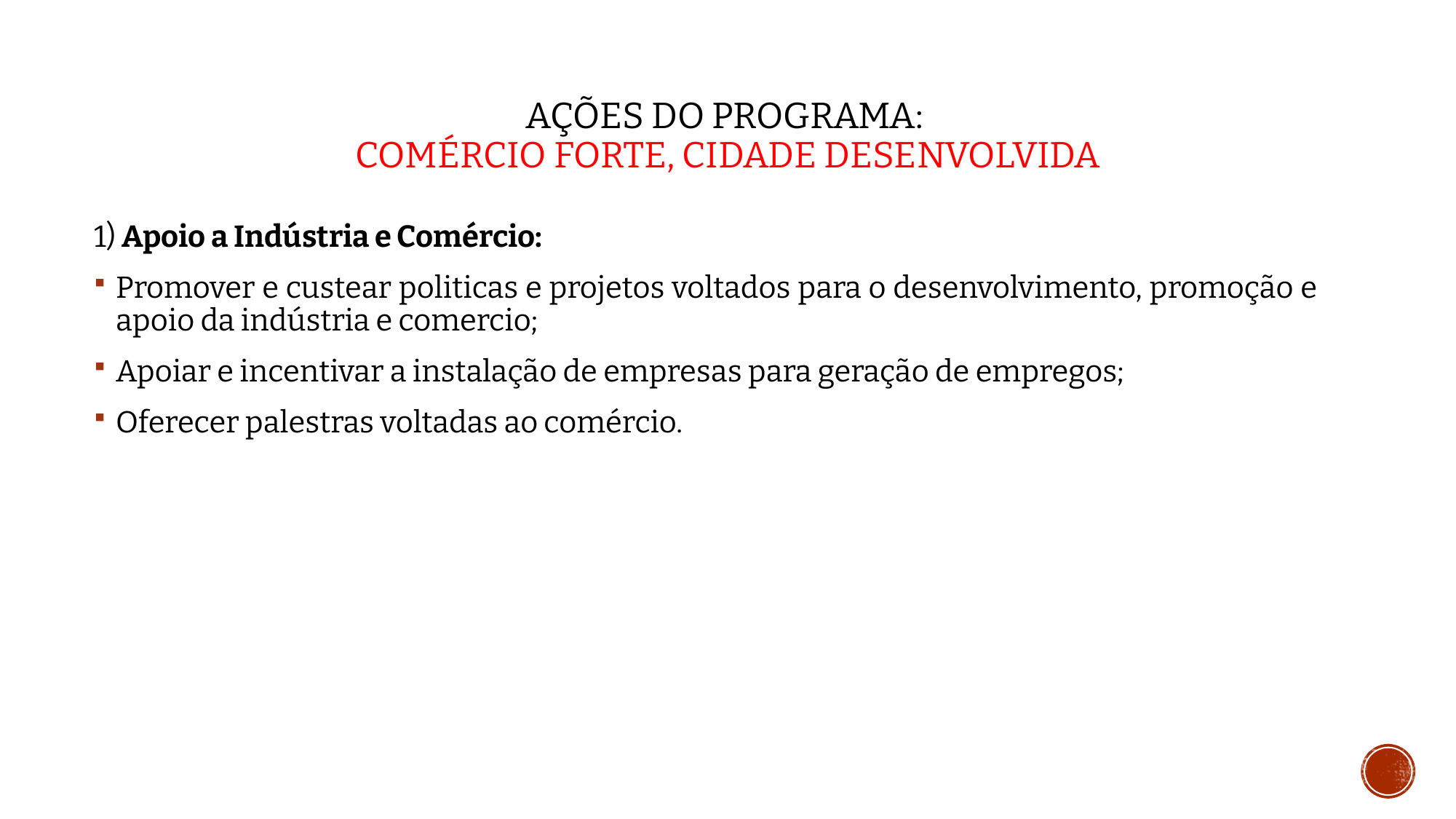

# Ações do programa: comércio forte, cidade desenvolvida
1) Apoio a Indústria e Comércio:
Promover e custear politicas e projetos voltados para o desenvolvimento, promoção e apoio da indústria e comercio;
Apoiar e incentivar a instalação de empresas para geração de empregos;
Oferecer palestras voltadas ao comércio.